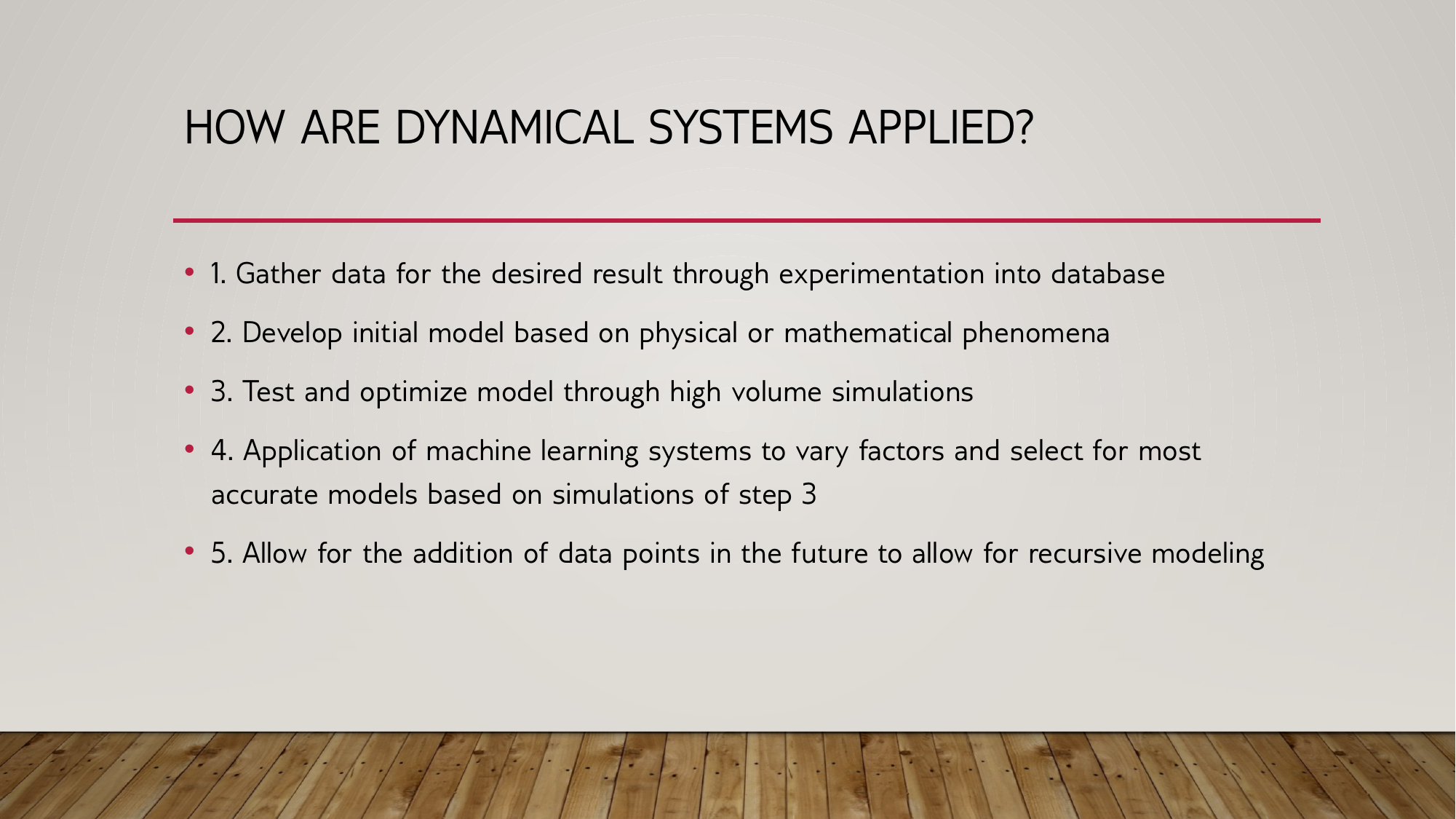

# How are dynamical systems applied?
1. Gather data for the desired result through experimentation into database
2. Develop initial model based on physical or mathematical phenomena
3. Test and optimize model through high volume simulations
4. Application of machine learning systems to vary factors and select for most accurate models based on simulations of step 3
5. Allow for the addition of data points in the future to allow for recursive modeling